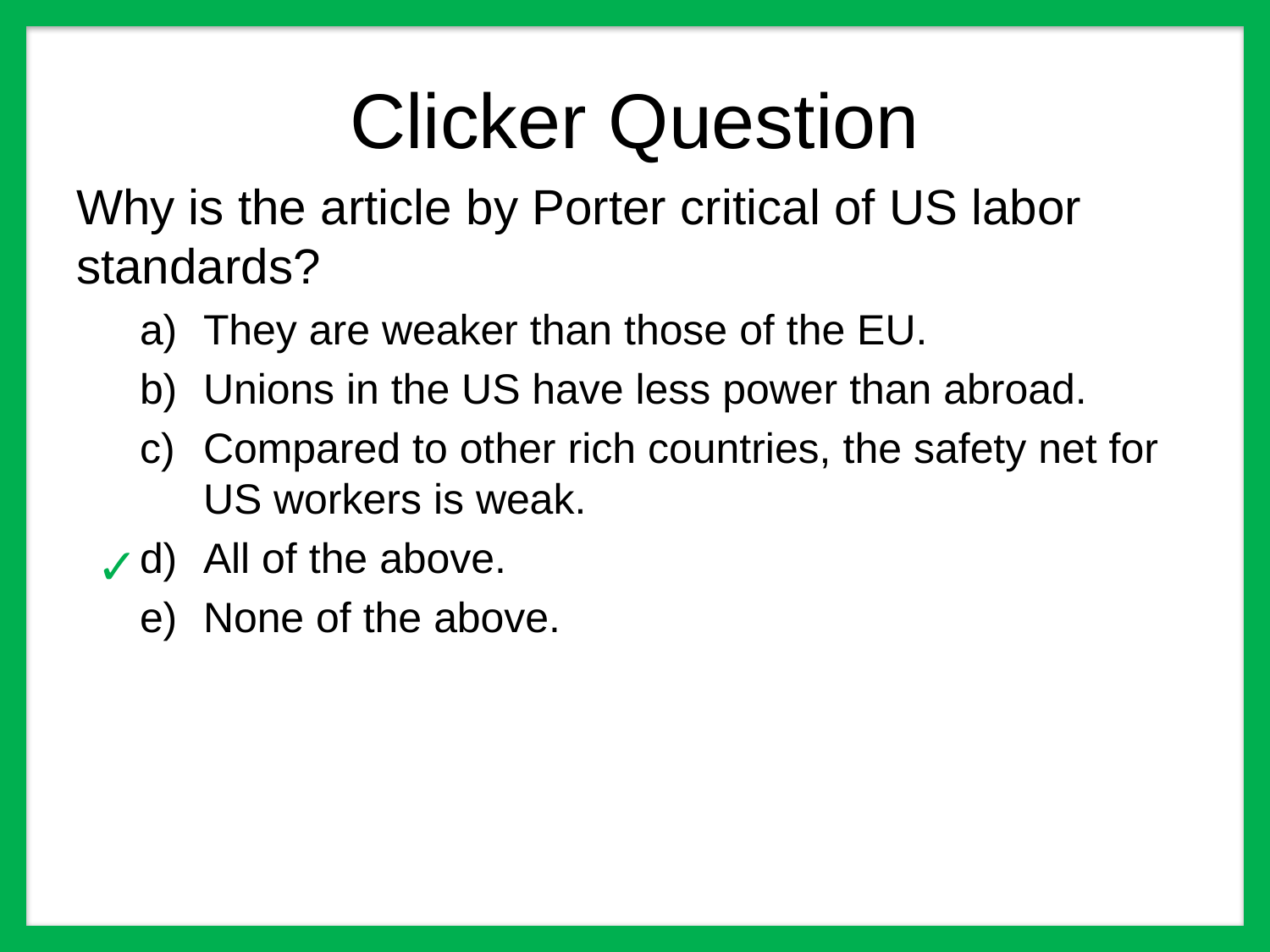

# Clicker Question
Why is the article by Porter critical of US labor standards?
They are weaker than those of the EU.
Unions in the US have less power than abroad.
Compared to other rich countries, the safety net for US workers is weak.
All of the above.
None of the above.

✓